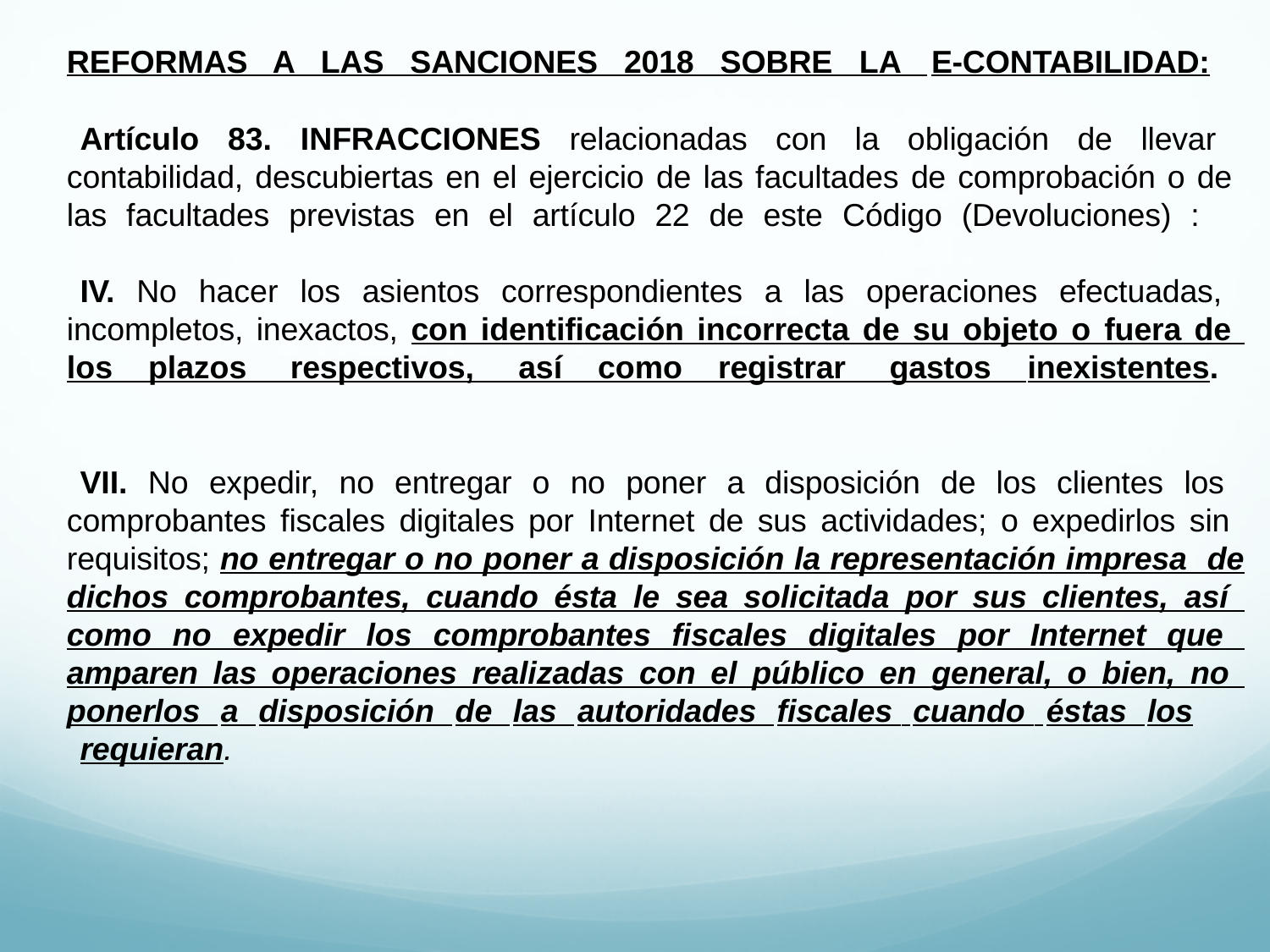

REFORMAS   A   LAS   SANCIONES   2018   SOBRE   LA   E-CONTABILIDAD:

Artículo 83. INFRACCIONES relacionadas con la obligación de llevar  contabilidad, descubiertas en el ejercicio de las facultades de comprobación o de  las  facultades  previstas  en  el  artículo  22  de  este  Código  (Devoluciones)  :

IV. No hacer los asientos correspondientes a las operaciones efectuadas,  incompletos, inexactos, con identificación incorrecta de su objeto o fuera de  los    plazos     respectivos,     así    como    registrar     gastos    inexistentes.

VII. No expedir, no entregar o no poner a disposición de los clientes los  comprobantes fiscales digitales por Internet de sus actividades; o expedirlos sin  requisitos; no entregar o no poner a disposición la representación impresa  de dichos comprobantes, cuando ésta le sea solicitada por sus clientes, así  como no expedir los comprobantes fiscales digitales por Internet que  amparen las operaciones realizadas con el público en general, o bien, no  ponerlos  a  disposición  de  las  autoridades  fiscales  cuando  éstas  los
requieran.